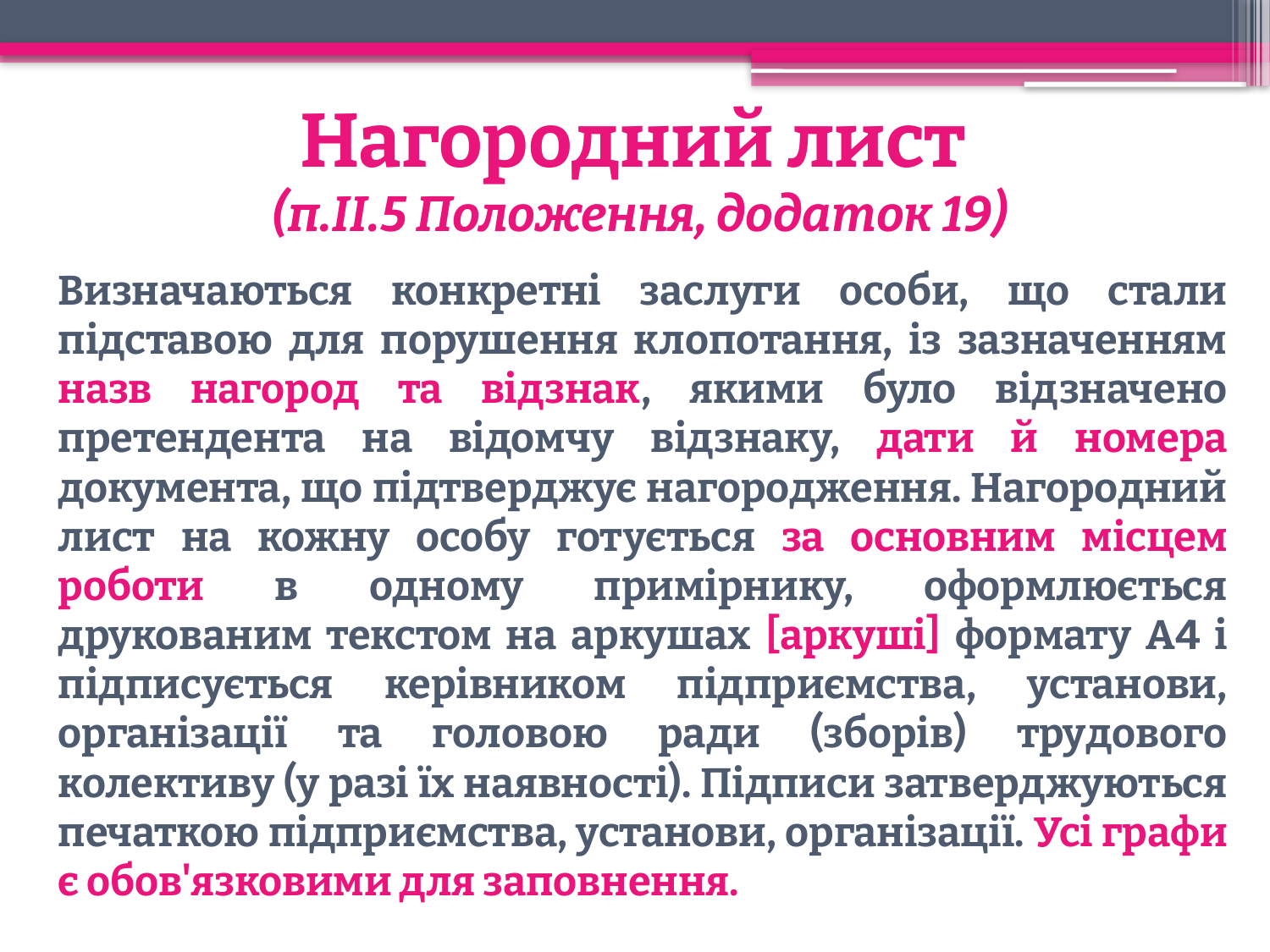

# Нагородний лист (п.ІІ.5 Положення, додаток 19)
	Визначаються конкретні заслуги особи, що стали підставою для порушення клопотання, із зазначенням назв нагород та відзнак, якими було відзначено претендента на відомчу відзнаку, дати й номера документа, що підтверджує нагородження. Нагородний лист на кожну особу готується за основним місцем роботи в одному примірнику, оформлюється друкованим текстом на аркушах [аркуші] формату А4 і підписується керівником підприємства, установи, організації та головою ради (зборів) трудового колективу (у разі їх наявності). Підписи затверджуються печаткою підприємства, установи, організації. Усі графи є обов'язковими для заповнення.